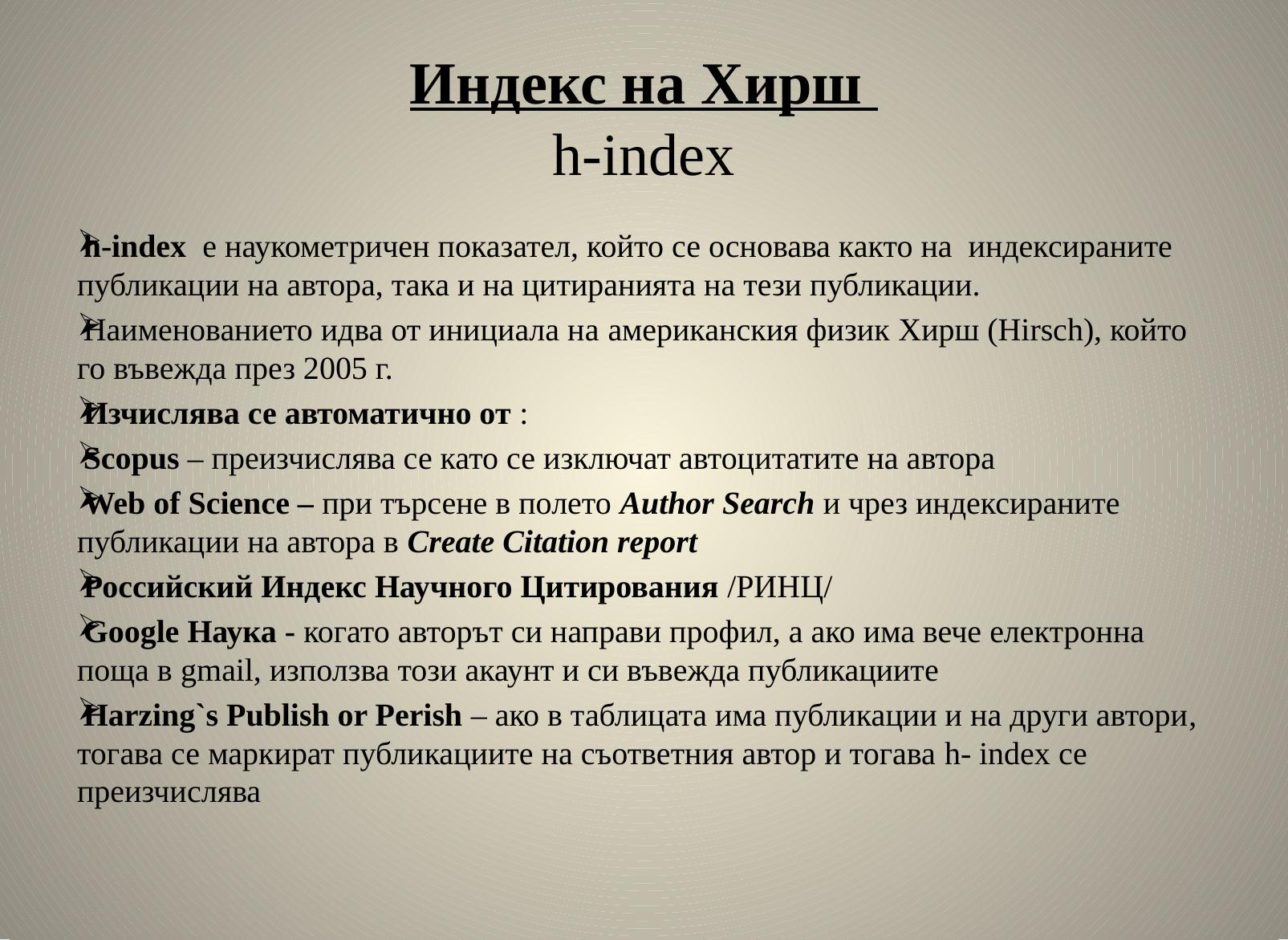

# Индекс на Хирш h-index
h-index  e наукометричен показател, който се основава както на  индексираните публикации на автора, така и на цитиранията на тези публикации.
Наименованието идва от инициала на американския физик Хирш (Hirsch), който го въвежда през 2005 г.
Изчислява се автоматично от :
Scopus – преизчислява се като се изключат автоцитатите на автора
Web of Science – при търсене в полето Author Search и чрез индексираните публикации на автора в Create Citation report
Российский Индекс Научного Цитирования /РИНЦ/
Google Наука - когато авторът си направи профил, а ако има вече електронна поща в gmail, използва този акаунт и си въвежда публикациите
Harzing`s Publish or Perish – ако в таблицата има публикации и на други автори, тогава се маркират публикациите на съответния автор и тогава h- index се преизчислява